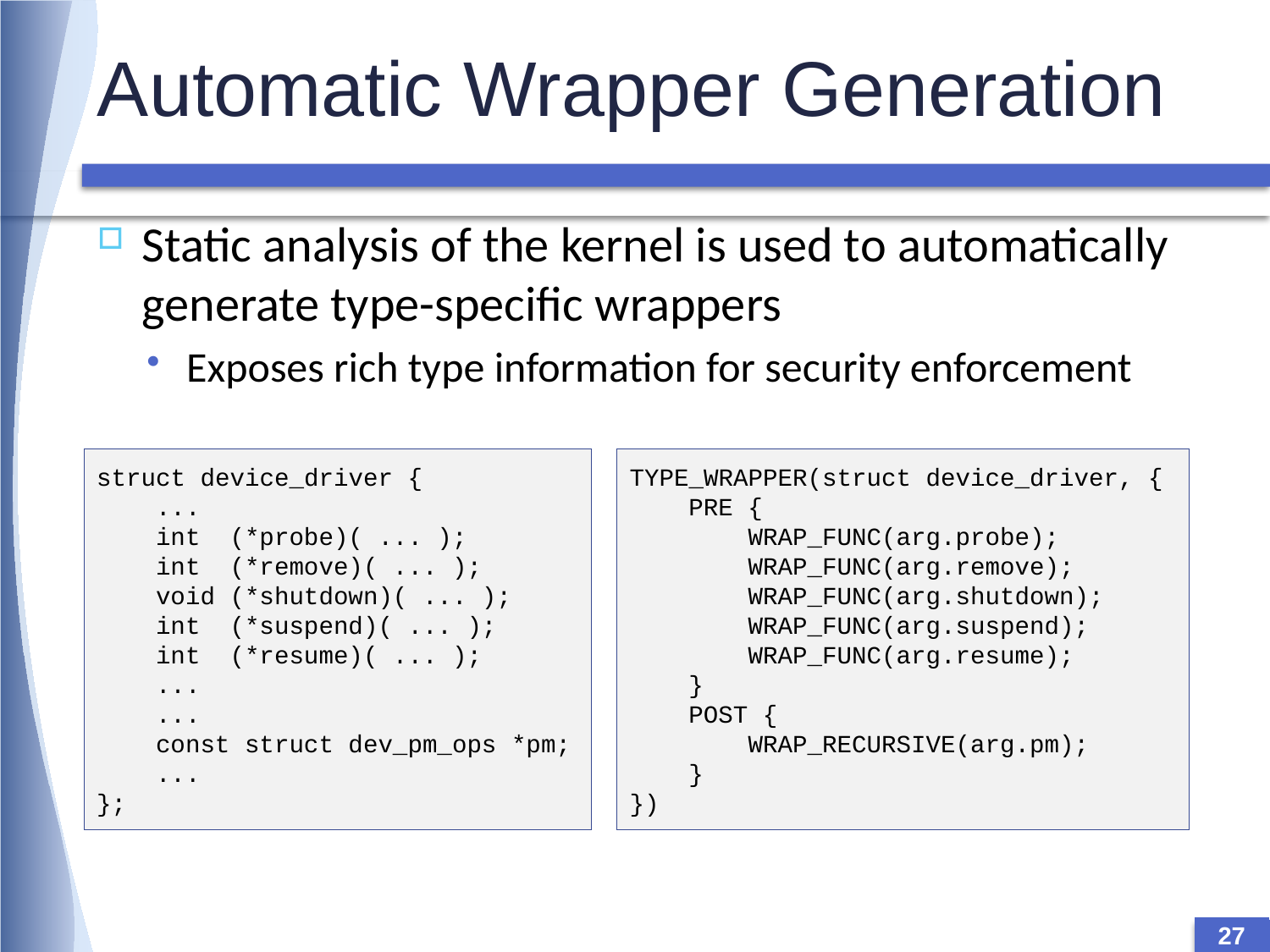

# Automatic Wrapper Generation
Static analysis of the kernel is used to automatically generate type-specific wrappers
Exposes rich type information for security enforcement

struct device_driver {
    ...
    int  (*probe)( ... );
    int  (*remove)( ... );
    void (*shutdown)( ... );
    int  (*suspend)( ... );
    int  (*resume)( ... );
    ...
    ...
    const struct dev_pm_ops *pm;
    ...
};
TYPE_WRAPPER(struct device_driver, {
    PRE {
        WRAP_FUNC(arg.probe);
        WRAP_FUNC(arg.remove);
        WRAP_FUNC(arg.shutdown);
        WRAP_FUNC(arg.suspend);
        WRAP_FUNC(arg.resume);
    }
    POST {
        WRAP_RECURSIVE(arg.pm);
    }
})
27